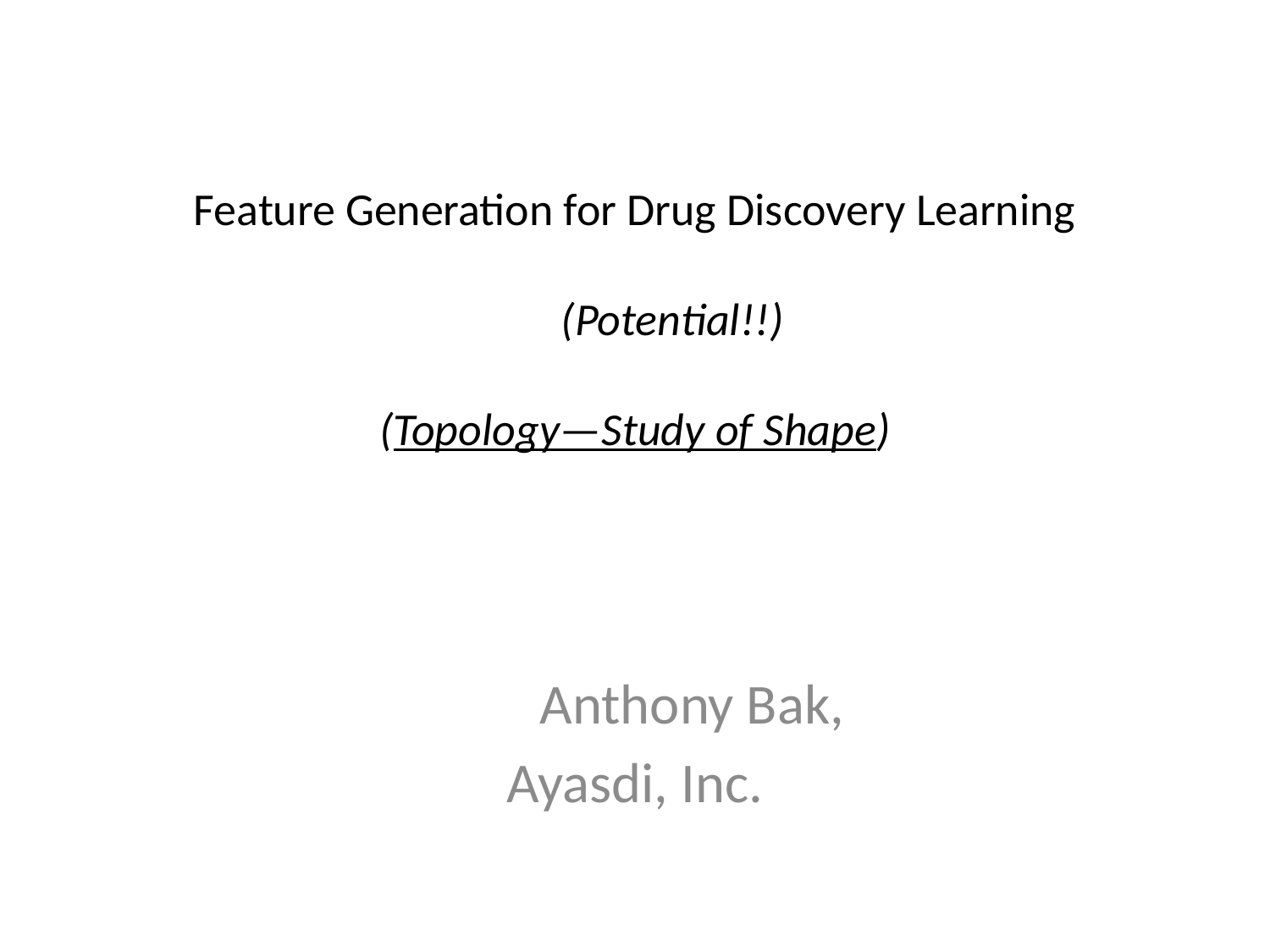

# Feature Generation for Drug Discovery Learning (Potential!!) (Topology—Study of Shape)
	Anthony Bak,
Ayasdi, Inc.